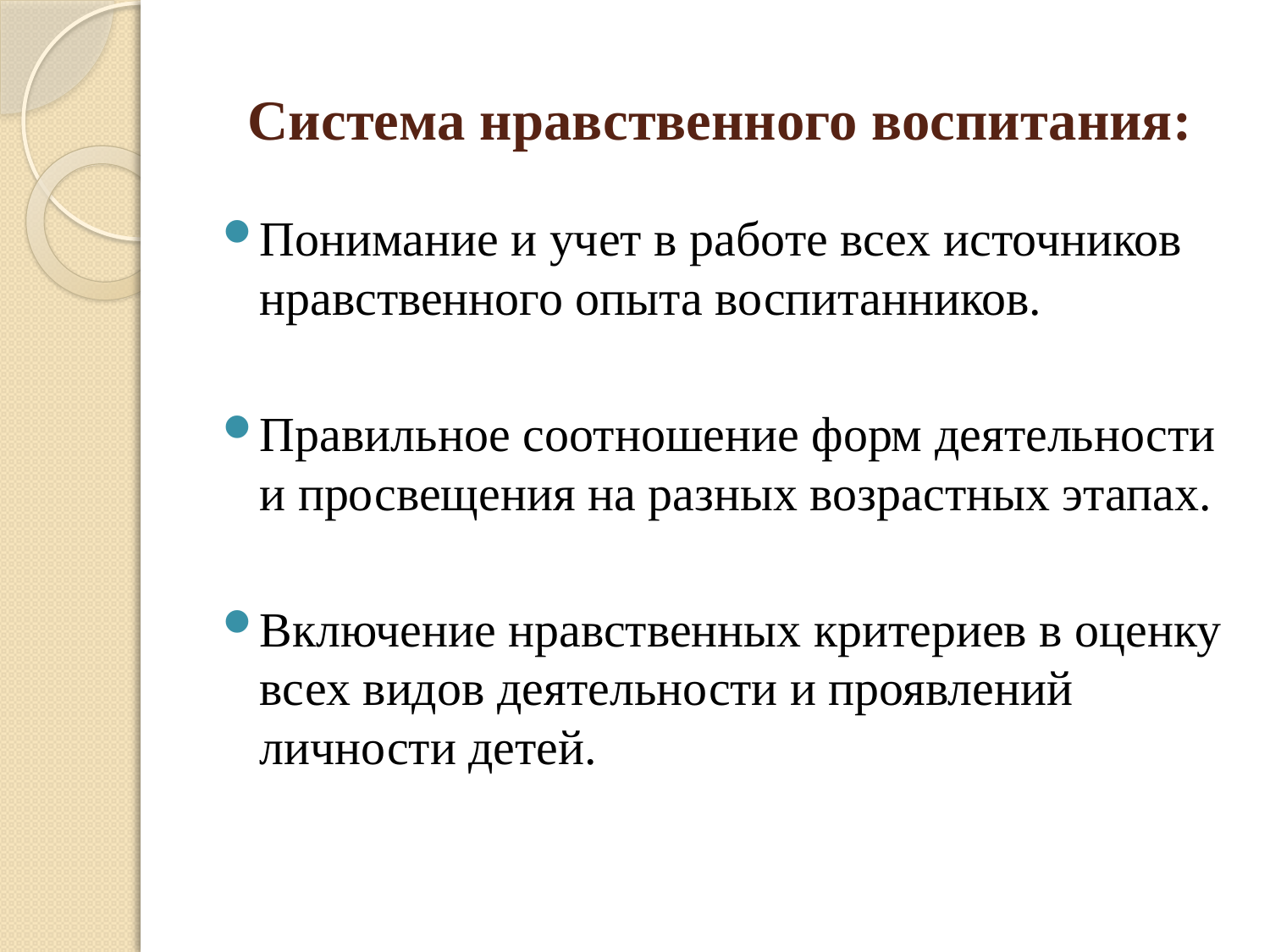

# Система нравственного воспитания:
Понимание и учет в работе всех источников нравственного опыта воспитанников.

Правильное соотношение форм деятельности и просвещения на разных возрастных этапах.

Включение нравственных критериев в оценку всех видов деятельности и проявлений личности детей.